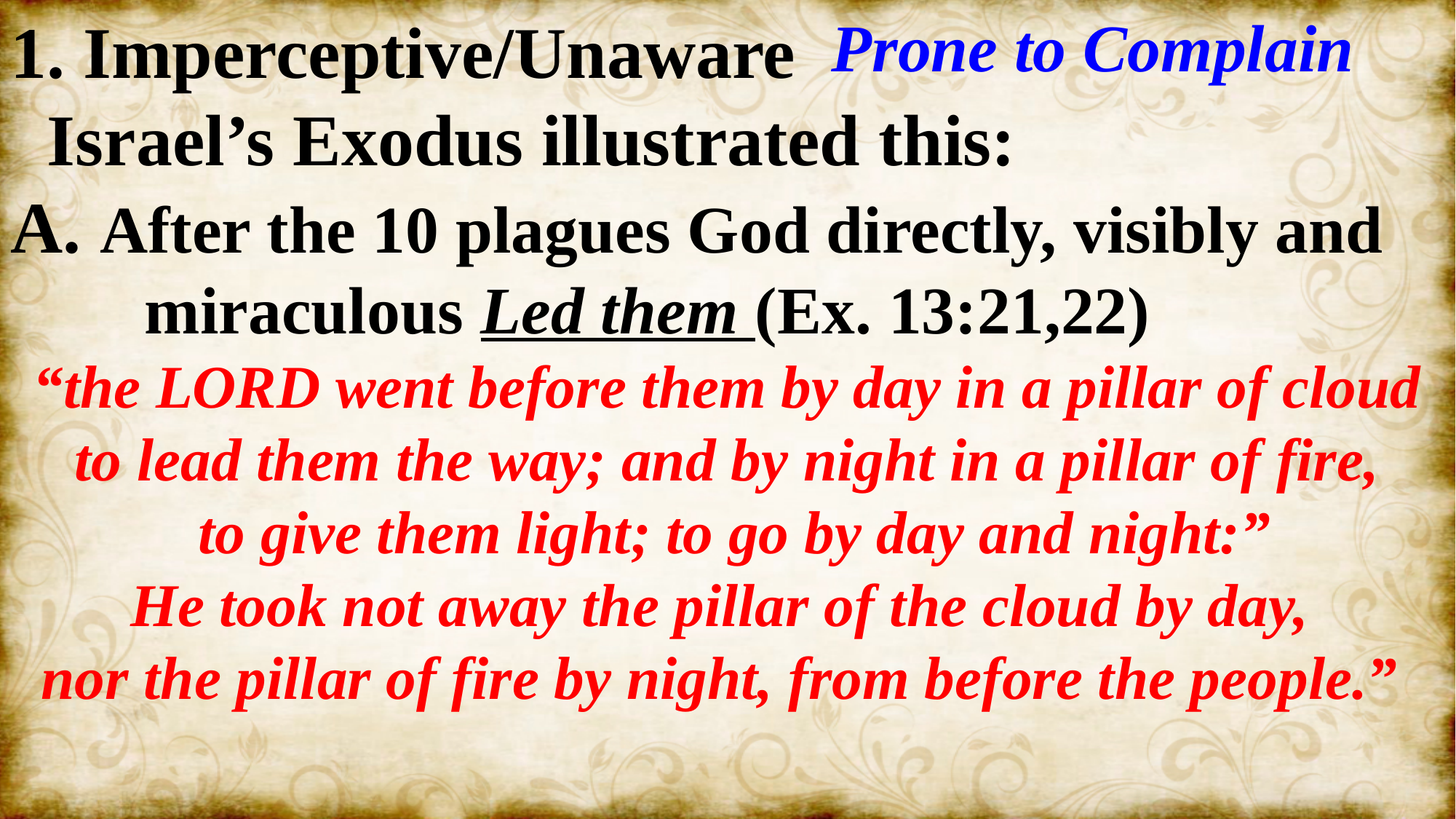

1. Imperceptive/Unaware
  Israel’s Exodus illustrated this:
A. After the 10 plagues God directly, visibly and
        miraculous Led them (Ex. 13:21,22)
“the LORD went before them by day in a pillar of cloud to lead them the way; and by night in a pillar of fire,
 to give them light; to go by day and night:”
He took not away the pillar of the cloud by day,
nor the pillar of fire by night, from before the people.”

Prone to Complain